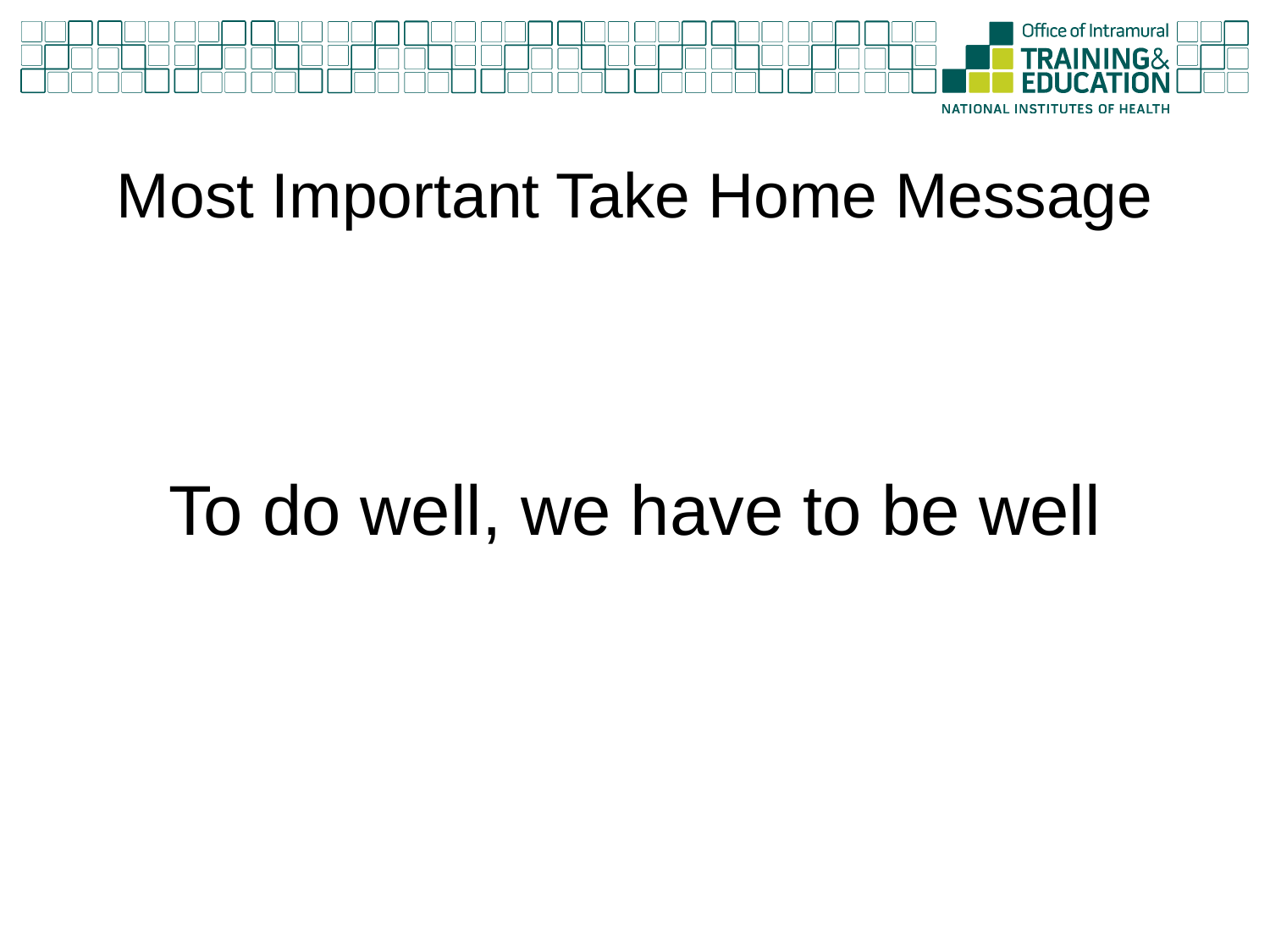

# Most Important Take Home Message

To do well, we have to be well